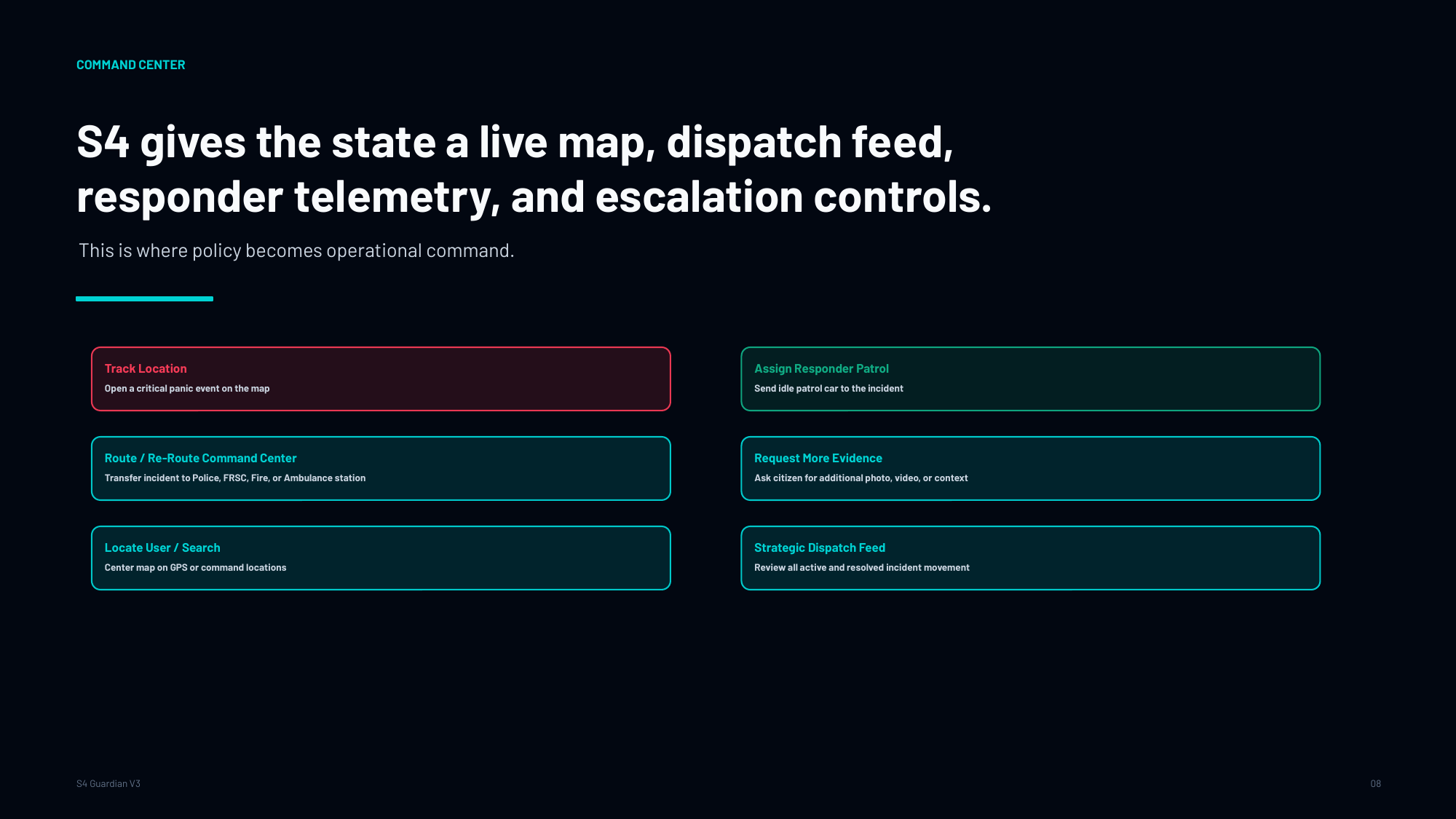

COMMAND CENTER
S4 gives the state a live map, dispatch feed, responder telemetry, and escalation controls.
This is where policy becomes operational command.

Track Location
Assign Responder Patrol
Open a critical panic event on the map
Send idle patrol car to the incident

Route / Re-Route Command Center
Request More Evidence

Transfer incident to Police, FRSC, Fire, or Ambulance station
Ask citizen for additional photo, video, or context

Locate User / Search
Strategic Dispatch Feed
Center map on GPS or command locations
Review all active and resolved incident movement
S4 Guardian V3
08